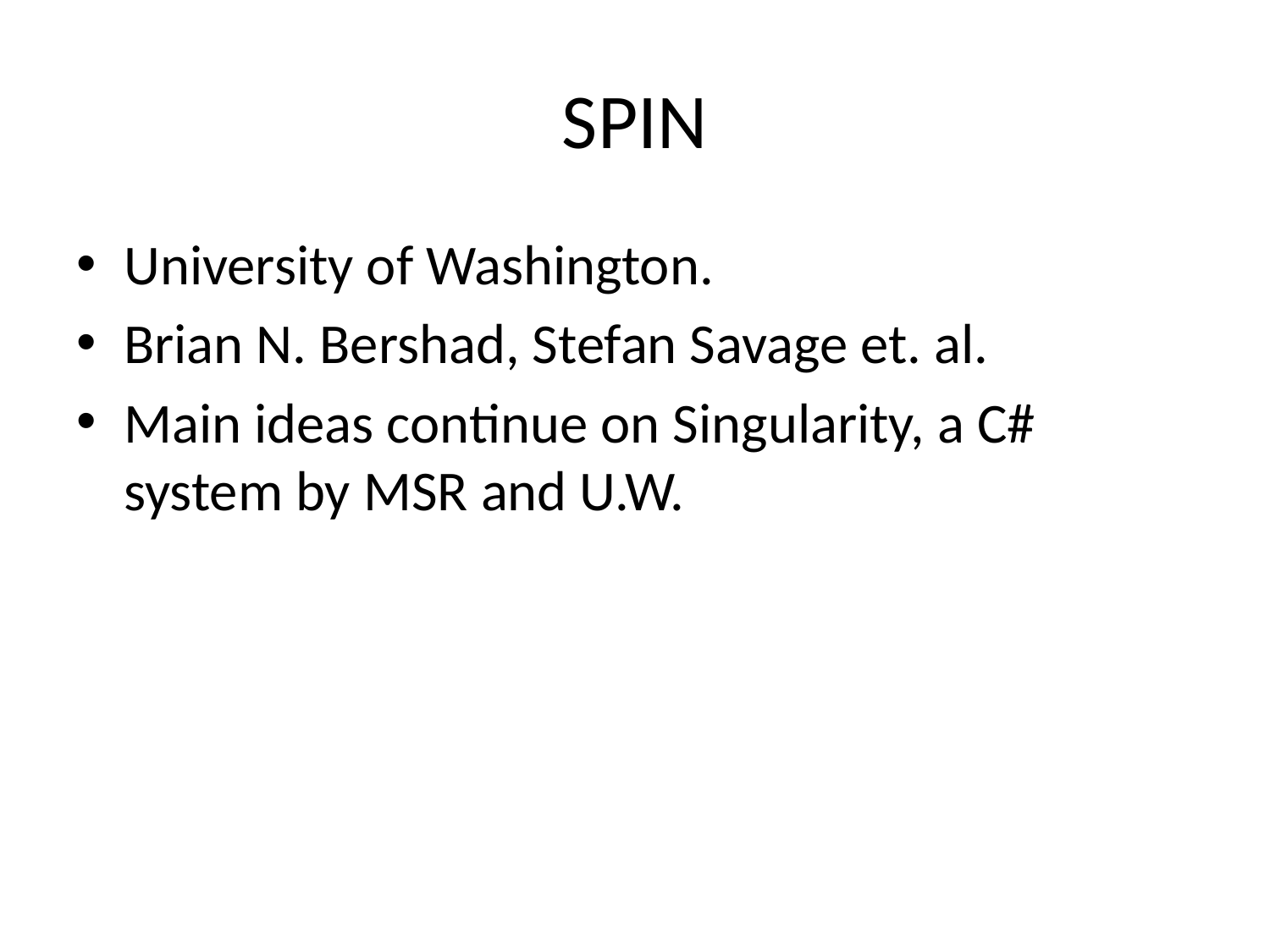

# SPIN
University of Washington.
Brian N. Bershad, Stefan Savage et. al.
Main ideas continue on Singularity, a C# system by MSR and U.W.